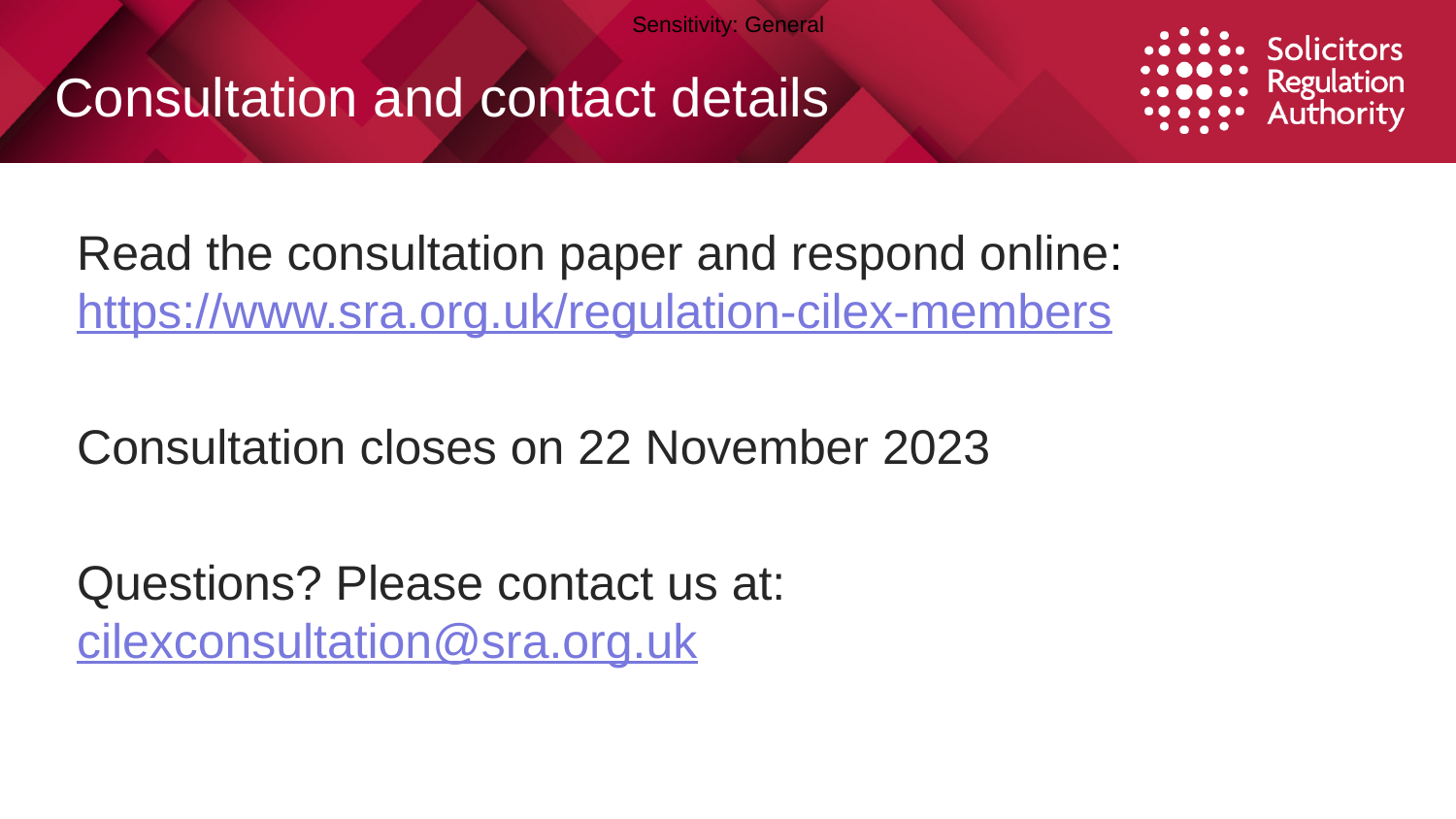

# Consultation and contact details
Read the consultation paper and respond online: https://www.sra.org.uk/regulation-cilex-members

Consultation closes on 22 November 2023

Questions? Please contact us at: cilexconsultation@sra.org.uk